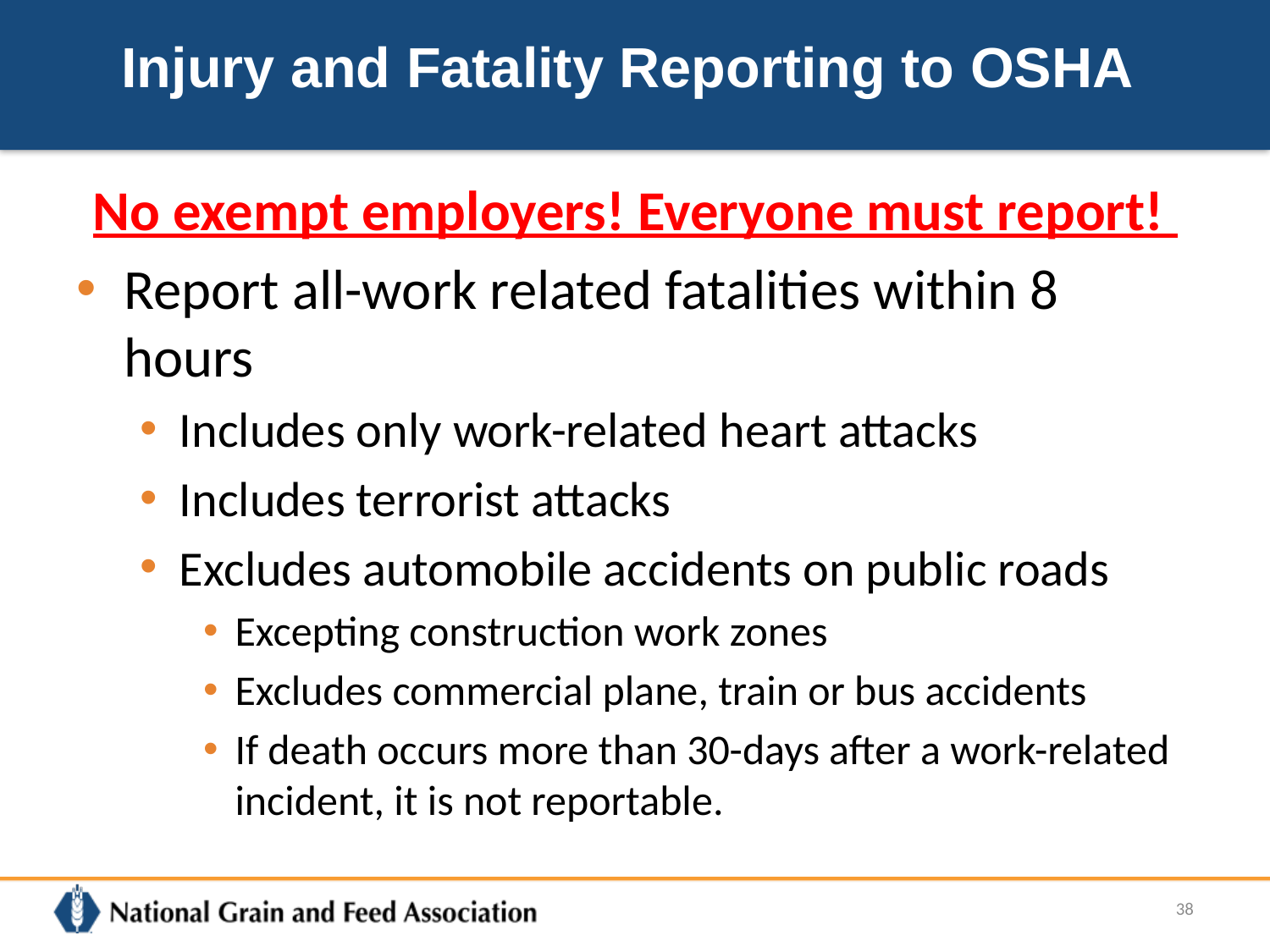

# Injury and Fatality Reporting to OSHA
No exempt employers! Everyone must report!
Report all-work related fatalities within 8 hours
Includes only work-related heart attacks
Includes terrorist attacks
Excludes automobile accidents on public roads
Excepting construction work zones
Excludes commercial plane, train or bus accidents
If death occurs more than 30-days after a work-related incident, it is not reportable.
38